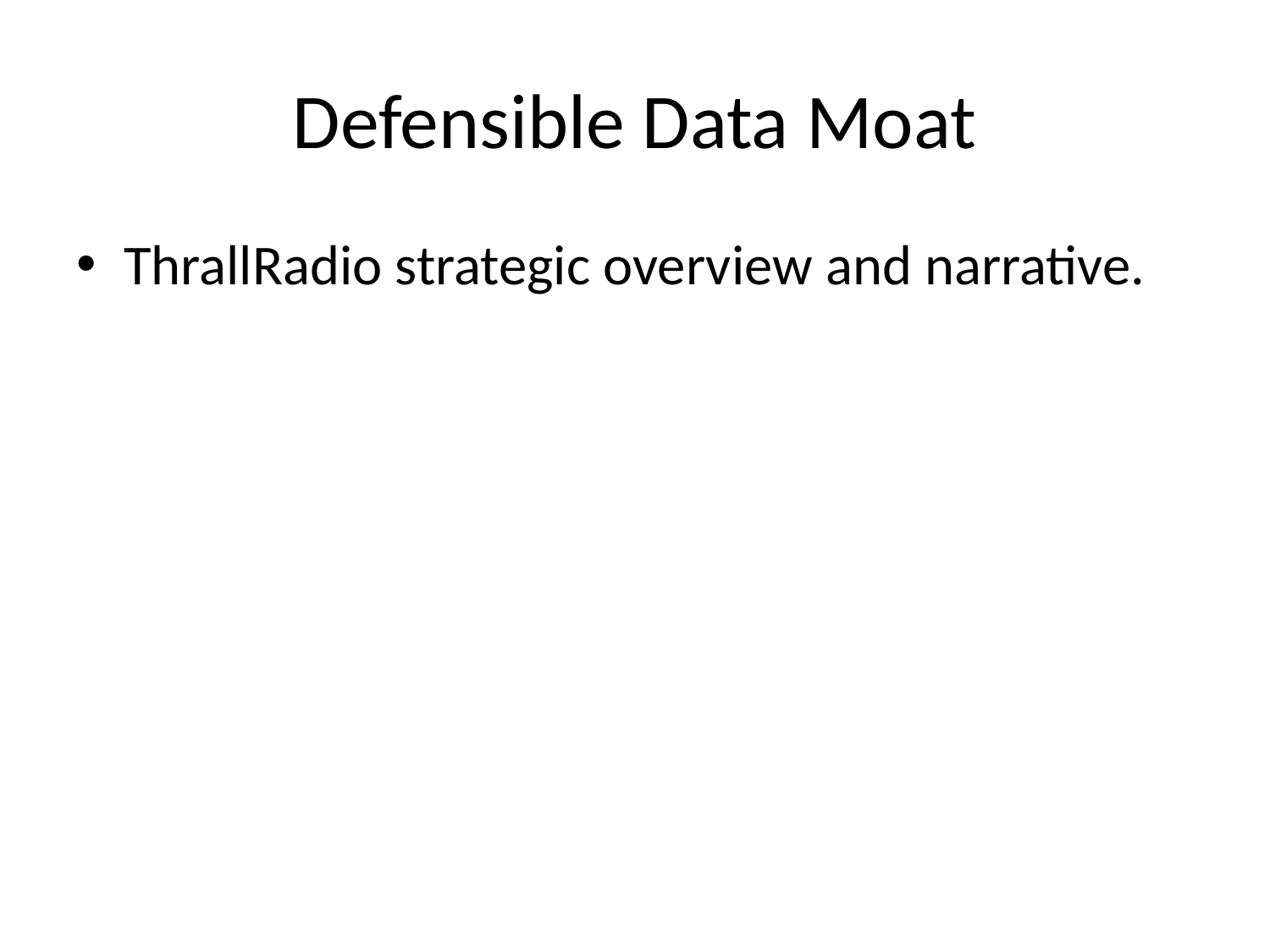

# Defensible Data Moat
ThrallRadio strategic overview and narrative.